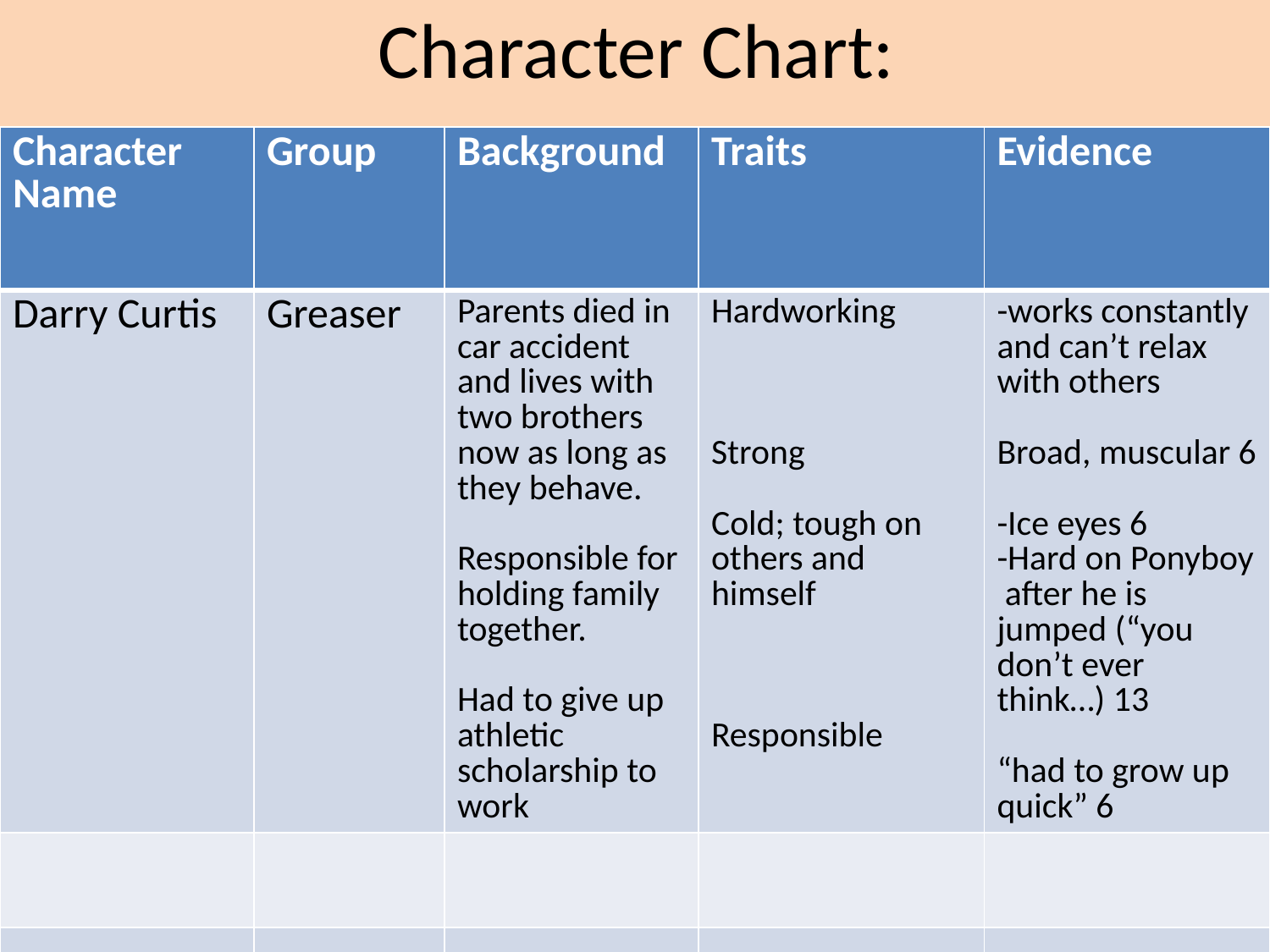

# Character Chart:
| Character Name | Group | Background | Traits | Evidence |
| --- | --- | --- | --- | --- |
| Darry Curtis | Greaser | Parents died in car accident and lives with two brothers now as long as they behave. Responsible for holding family together. Had to give up athletic scholarship to work | Hardworking Strong Cold; tough on others and himself Responsible | -works constantly and can’t relax with others Broad, muscular 6 -Ice eyes 6 -Hard on Ponyboy after he is jumped (“you don’t ever think…) 13 “had to grow up quick” 6 |
|  |  |  |  |  |
|  |  |  |  |  |
|  |  |  |  |  |
|  |  |  |  |  |
|  |  |  |  |  |
|  |  |  |  |  |